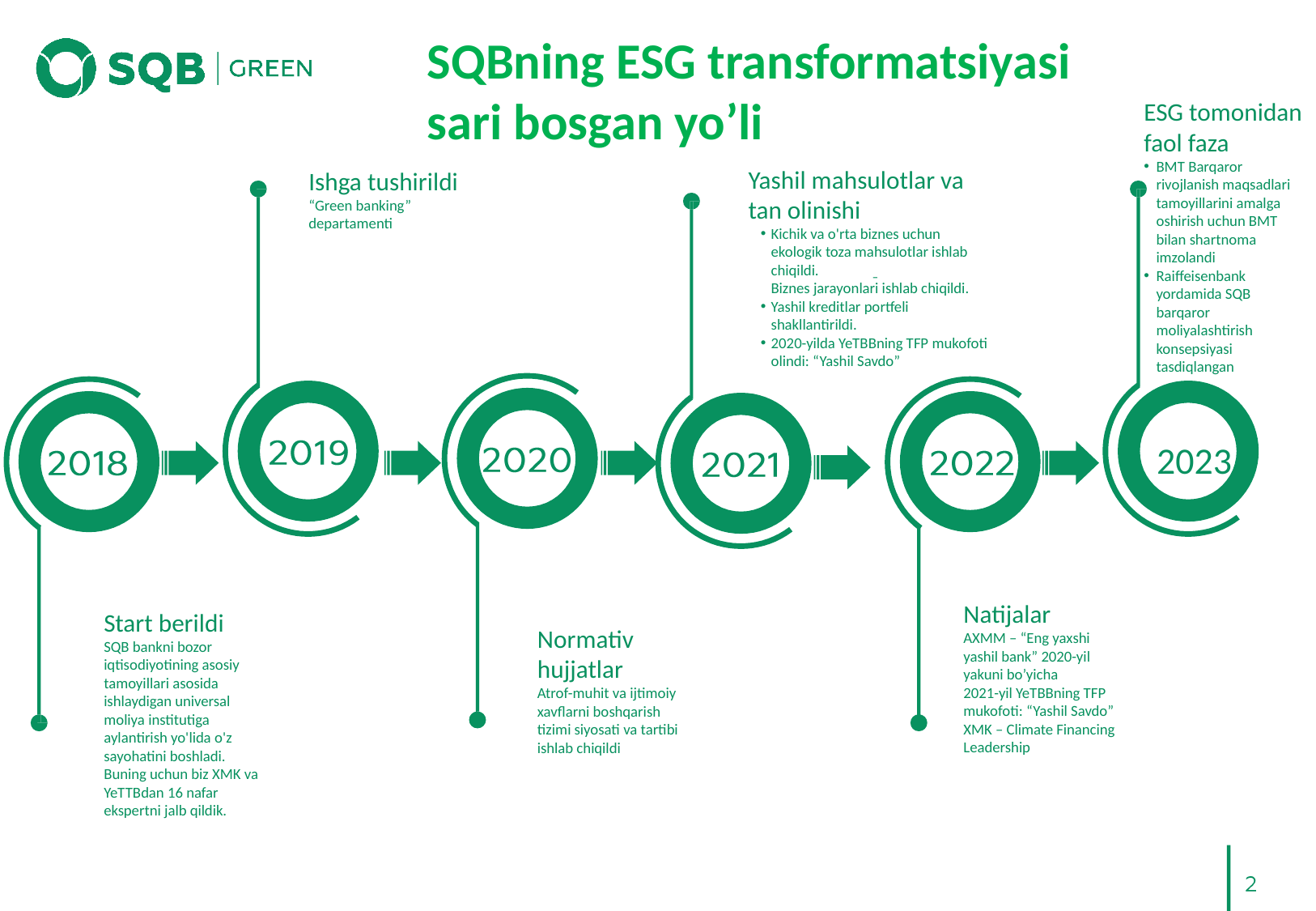

SQBning ESG transformatsiyasi sari bosgan yo’li
ESG tomonidan faol faza
BMT Barqaror rivojlanish maqsadlari tamoyillarini amalga oshirish uchun BMT bilan shartnoma imzolandi
Raiffeisenbank yordamida SQB barqaror moliyalashtirish konsepsiyasi tasdiqlangan
Yashil mahsulotlar va tan olinishi
Kichik va o'rta biznes uchun ekologik toza mahsulotlar ishlab chiqildi.
   Biznes jarayonlari ishlab chiqildi.
Yashil kreditlar portfeli shakllantirildi.
2020-yilda YeTBBning TFP mukofoti olindi: “Yashil Savdo”
Ishga tushirildi
“Green banking” departamenti

2023

Natijalar
AXMM – “Eng yaxshi yashil bank” 2020-yil yakuni bo’yicha
2021-yil YeTBBning TFP mukofoti: “Yashil Savdo”
XMK – Climate Financing Leadership

Start berildi
SQB bankni bozor iqtisodiyotining asosiy tamoyillari asosida ishlaydigan universal moliya institutiga aylantirish yo'lida o'z sayohatini boshladi. Buning uchun biz XMK va YeTTBdan 16 nafar ekspertni jalb qildik.
Normativ hujjatlar
Atrof-muhit va ijtimoiy xavflarni boshqarish tizimi siyosati va tartibi ishlab chiqildi